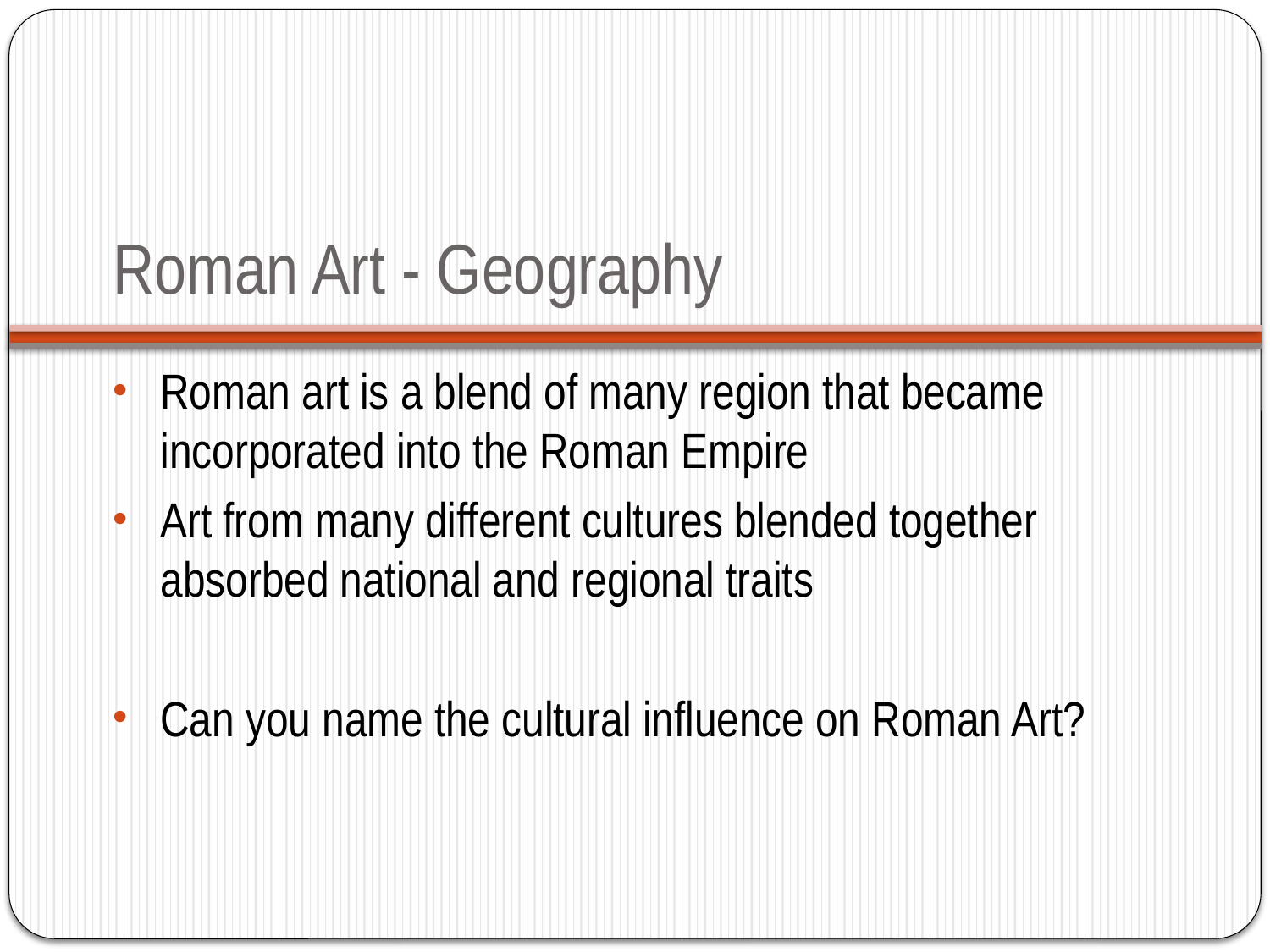

# Roman Art - Geography
Roman art is a blend of many region that became incorporated into the Roman Empire
Art from many different cultures blended together absorbed national and regional traits

Can you name the cultural influence on Roman Art?